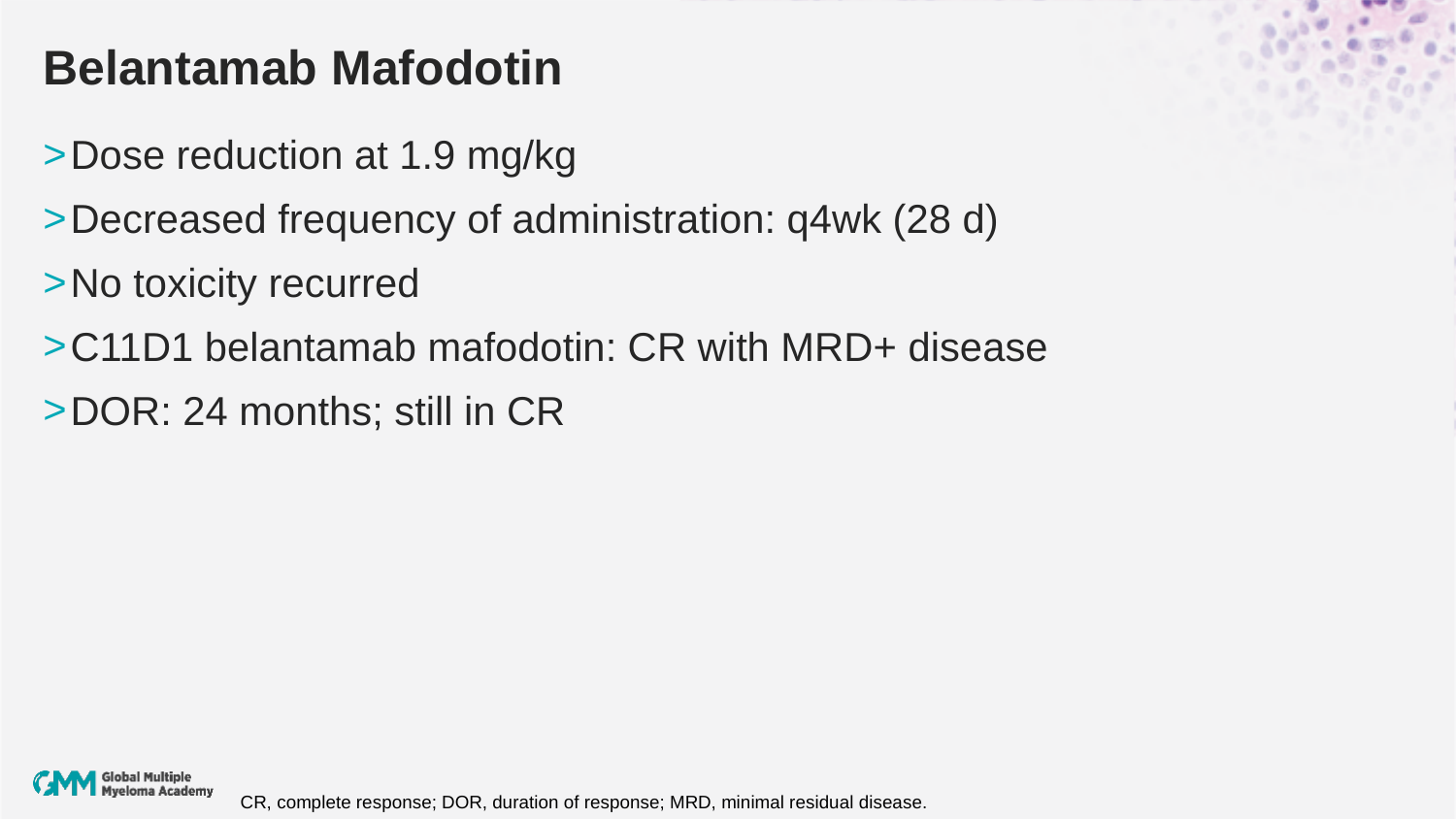

# Belantamab Mafodotin
Dose reduction at 1.9 mg/kg
Decreased frequency of administration: q4wk (28 d)
No toxicity recurred
C11D1 belantamab mafodotin: CR with MRD+ disease
DOR: 24 months; still in CR

CR, complete response; DOR, duration of response; MRD, minimal residual disease.